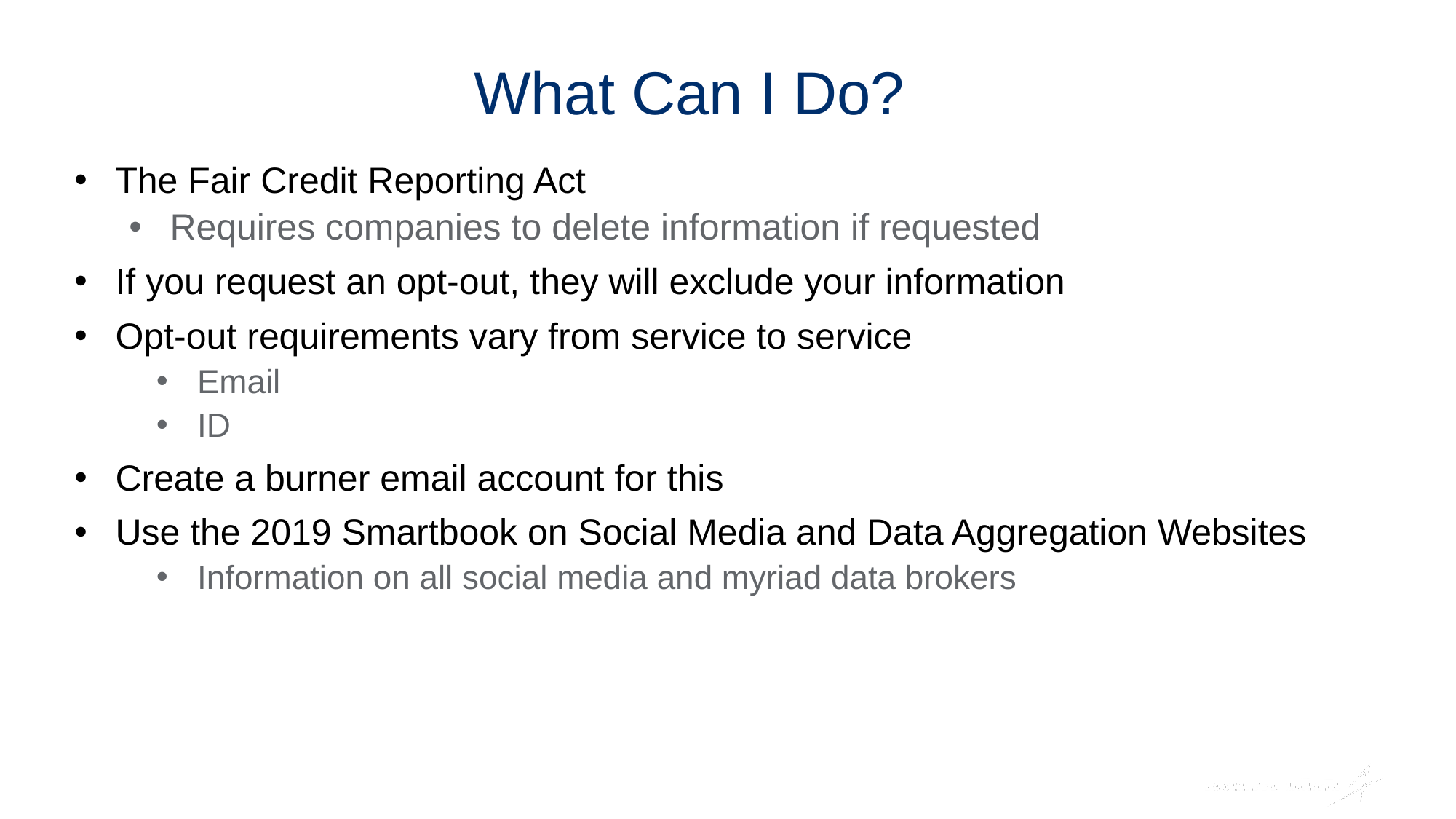

# What Can I Do?
The Fair Credit Reporting Act
Requires companies to delete information if requested
If you request an opt-out, they will exclude your information
Opt-out requirements vary from service to service
Email
ID
Create a burner email account for this
Use the 2019 Smartbook on Social Media and Data Aggregation Websites
Information on all social media and myriad data brokers